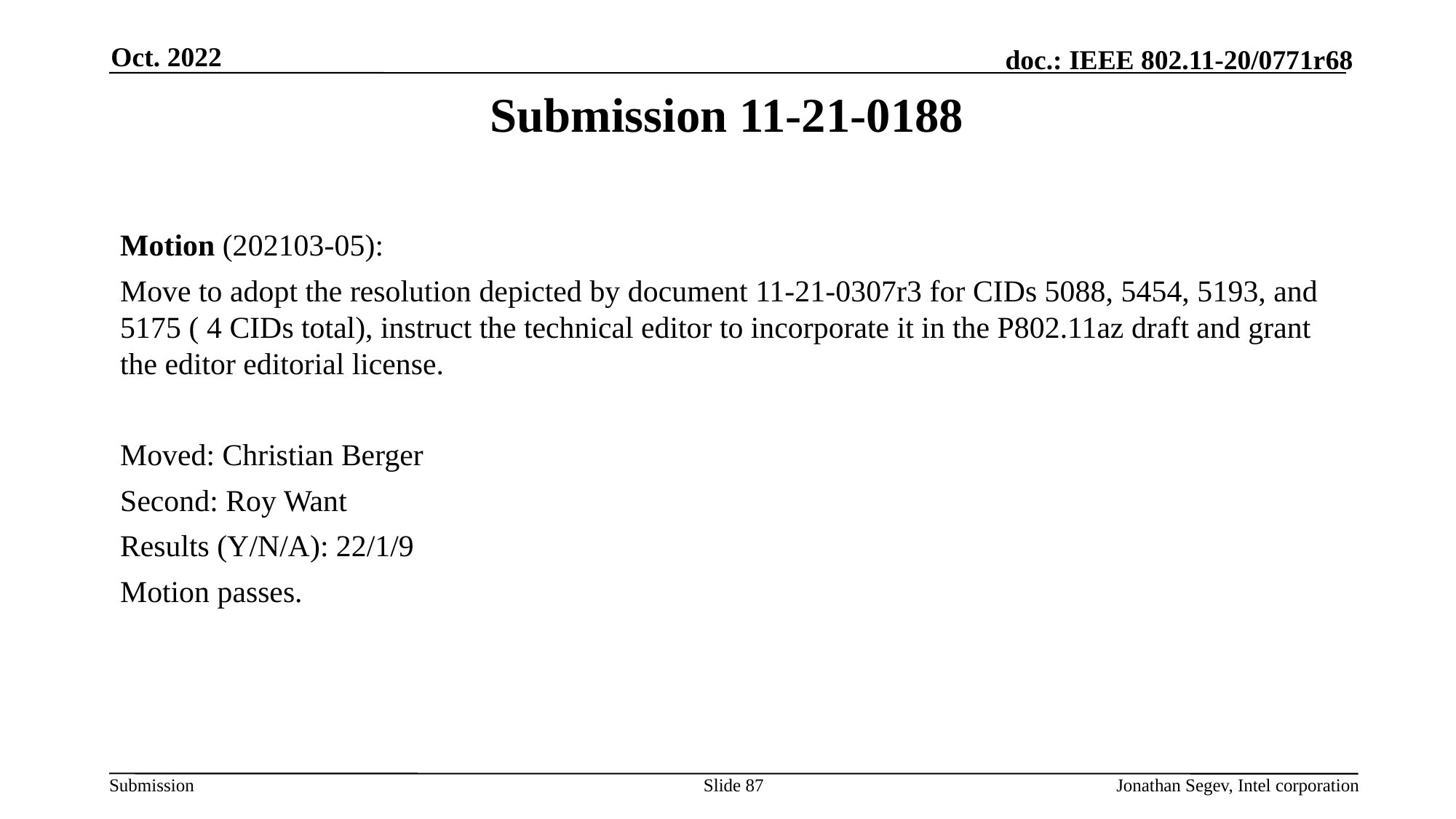

Oct. 2022
# Submission 11-21-0188
Motion (202103-05):
Move to adopt the resolution depicted by document 11-21-0307r3 for CIDs 5088, 5454, 5193, and 5175 ( 4 CIDs total), instruct the technical editor to incorporate it in the P802.11az draft and grant the editor editorial license.

Moved: Christian Berger
Second: Roy Want
Results (Y/N/A): 22/1/9
Motion passes.

Slide 87
Jonathan Segev, Intel corporation